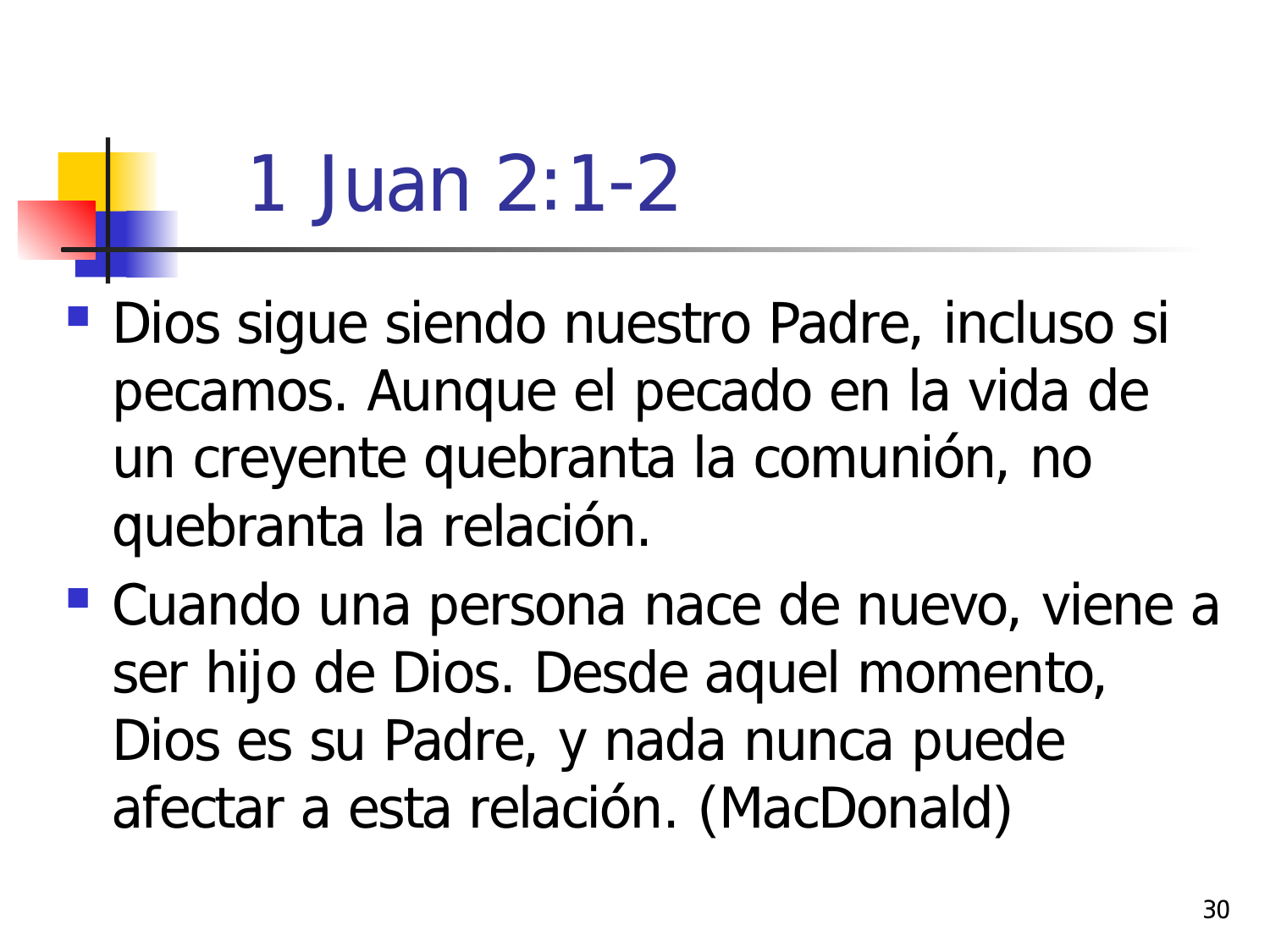

# 1 Juan 2:1-2
Dios sigue siendo nuestro Padre, incluso si pecamos. Aunque el pecado en la vida de un creyente quebranta la comunión, no quebranta la relación.
Cuando una persona nace de nuevo, viene a ser hijo de Dios. Desde aquel momento, Dios es su Padre, y nada nunca puede afectar a esta relación. (MacDonald)
30